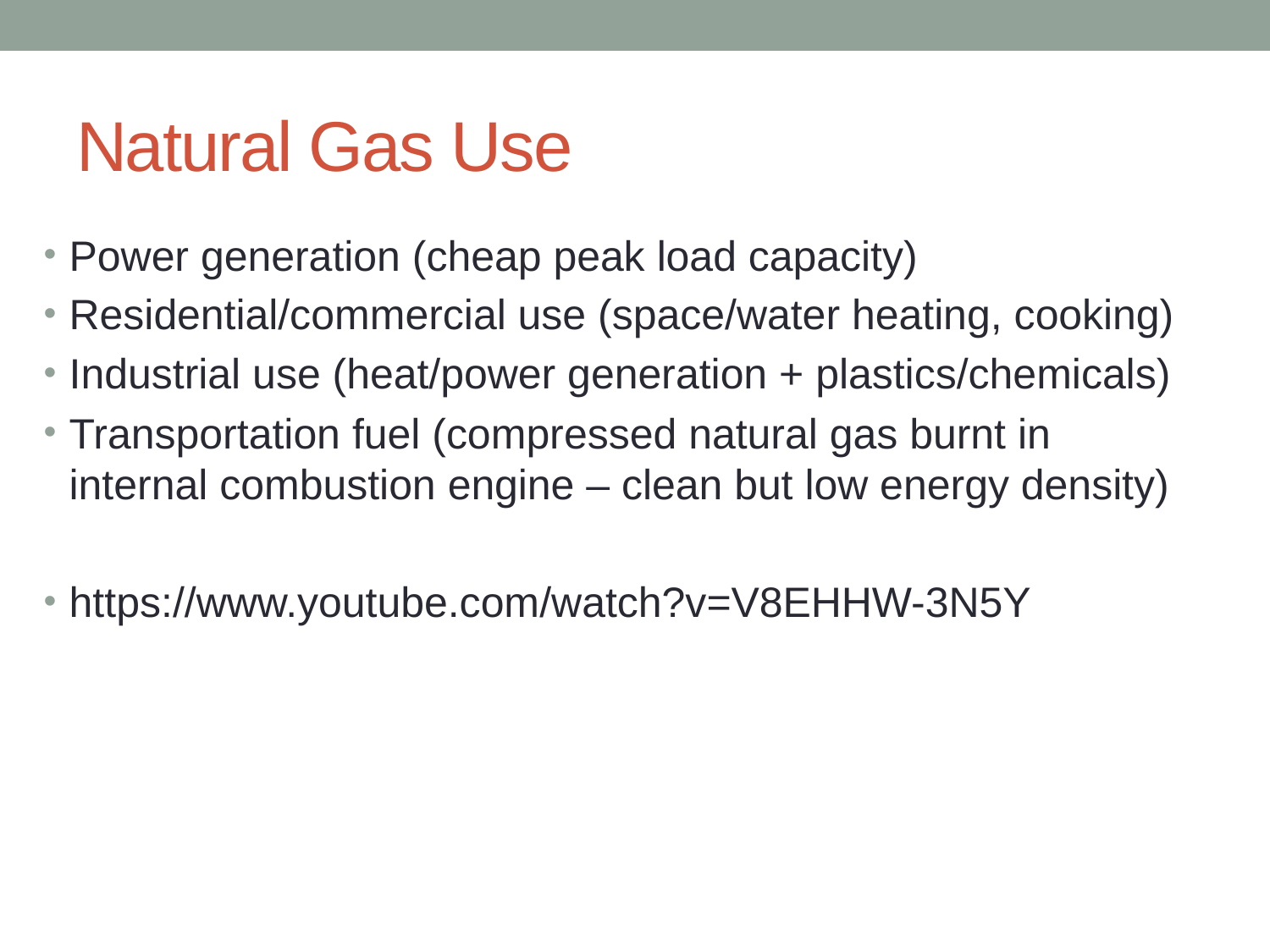

# Natural Gas Use
Power generation (cheap peak load capacity)
Residential/commercial use (space/water heating, cooking)
Industrial use (heat/power generation + plastics/chemicals)
Transportation fuel (compressed natural gas burnt in internal combustion engine – clean but low energy density)

https://www.youtube.com/watch?v=V8EHHW-3N5Y